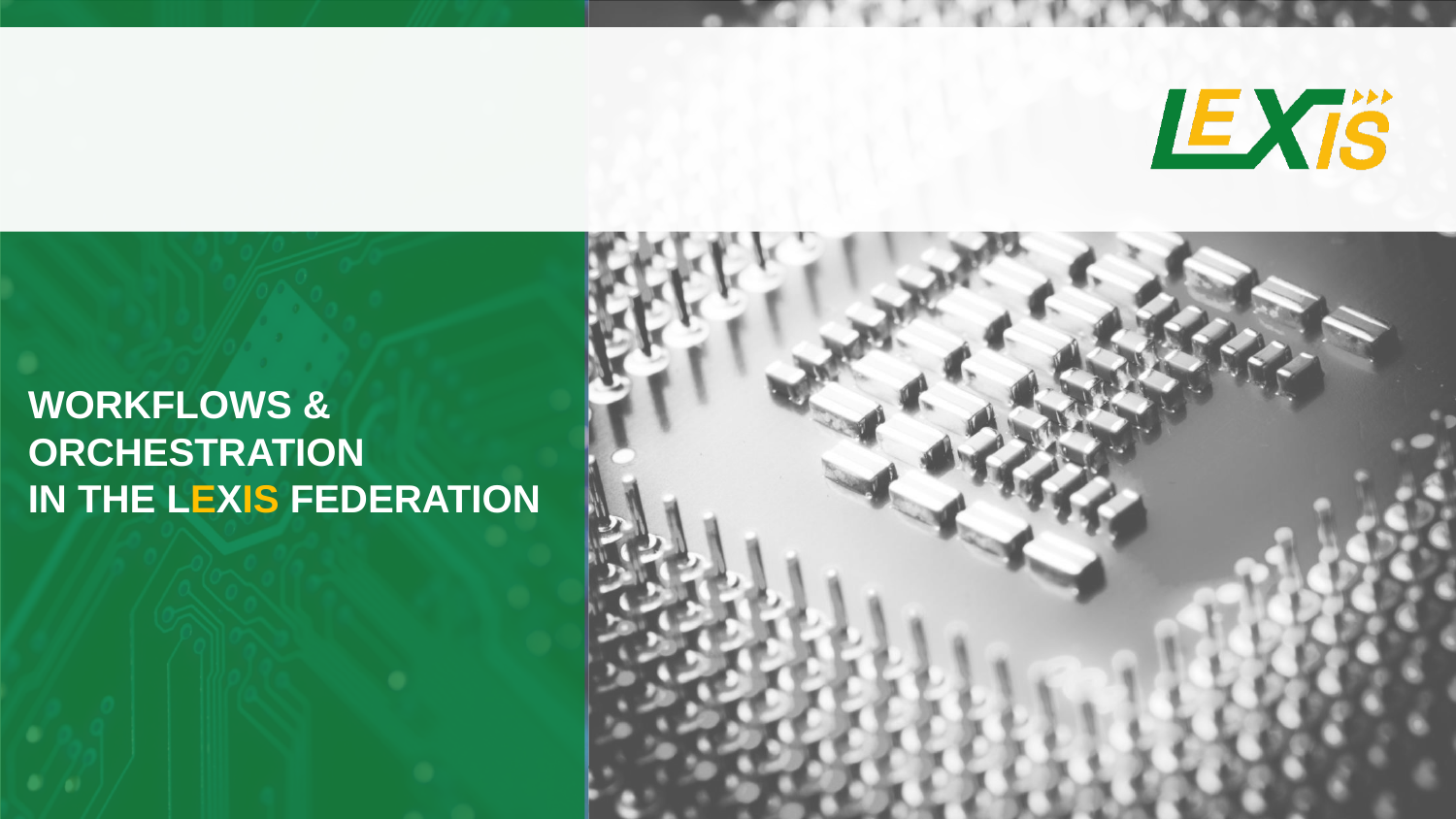

# WORKFLOWS & Orchestration in the lExis federation